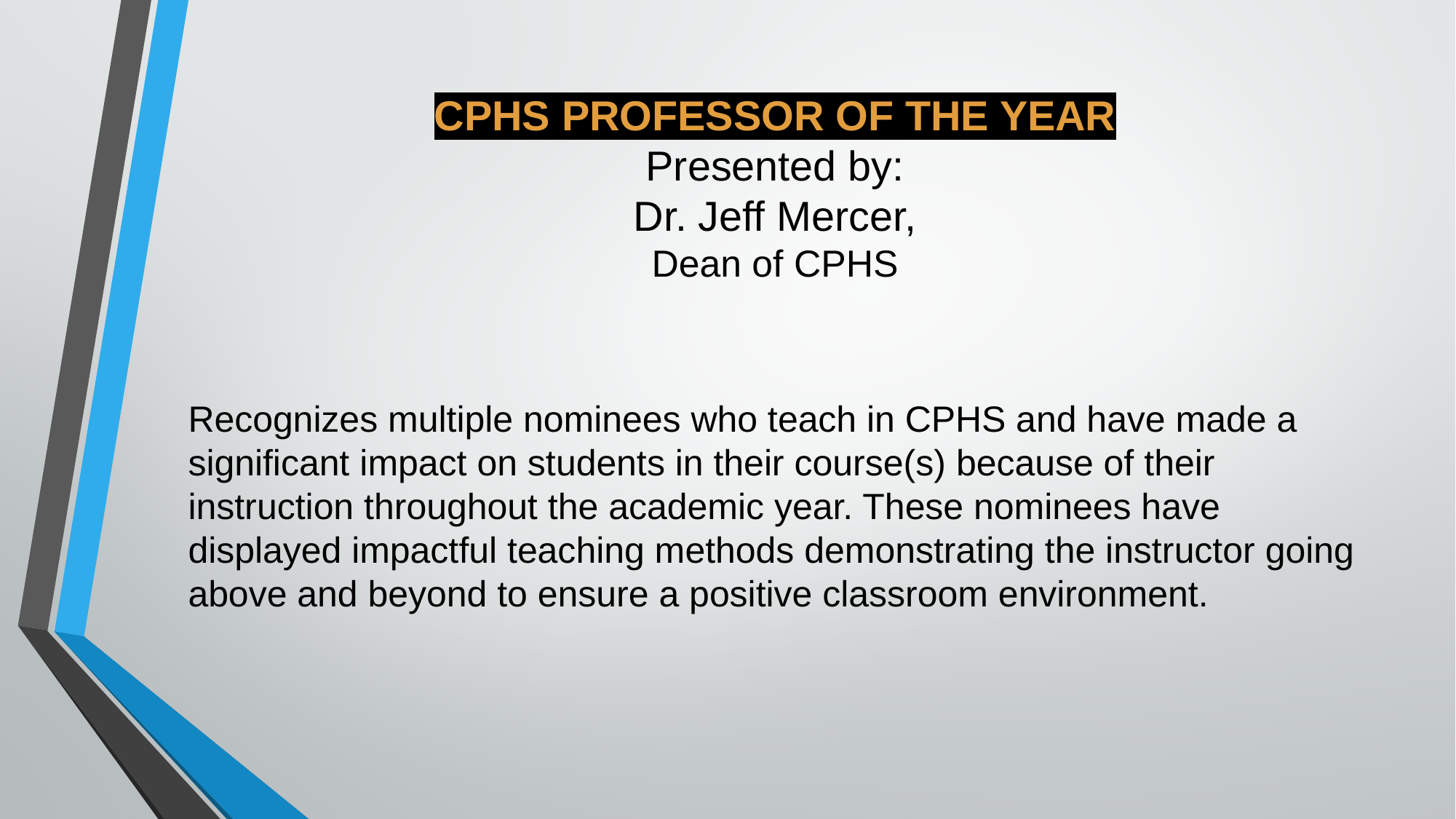

# CPHS PROFESSOR OF THE YEAR Presented by: Dr. Jeff Mercer, Dean of CPHS
Recognizes multiple nominees who teach in CPHS and have made a significant impact on students in their course(s) because of their instruction throughout the academic year. These nominees have displayed impactful teaching methods demonstrating the instructor going above and beyond to ensure a positive classroom environment.